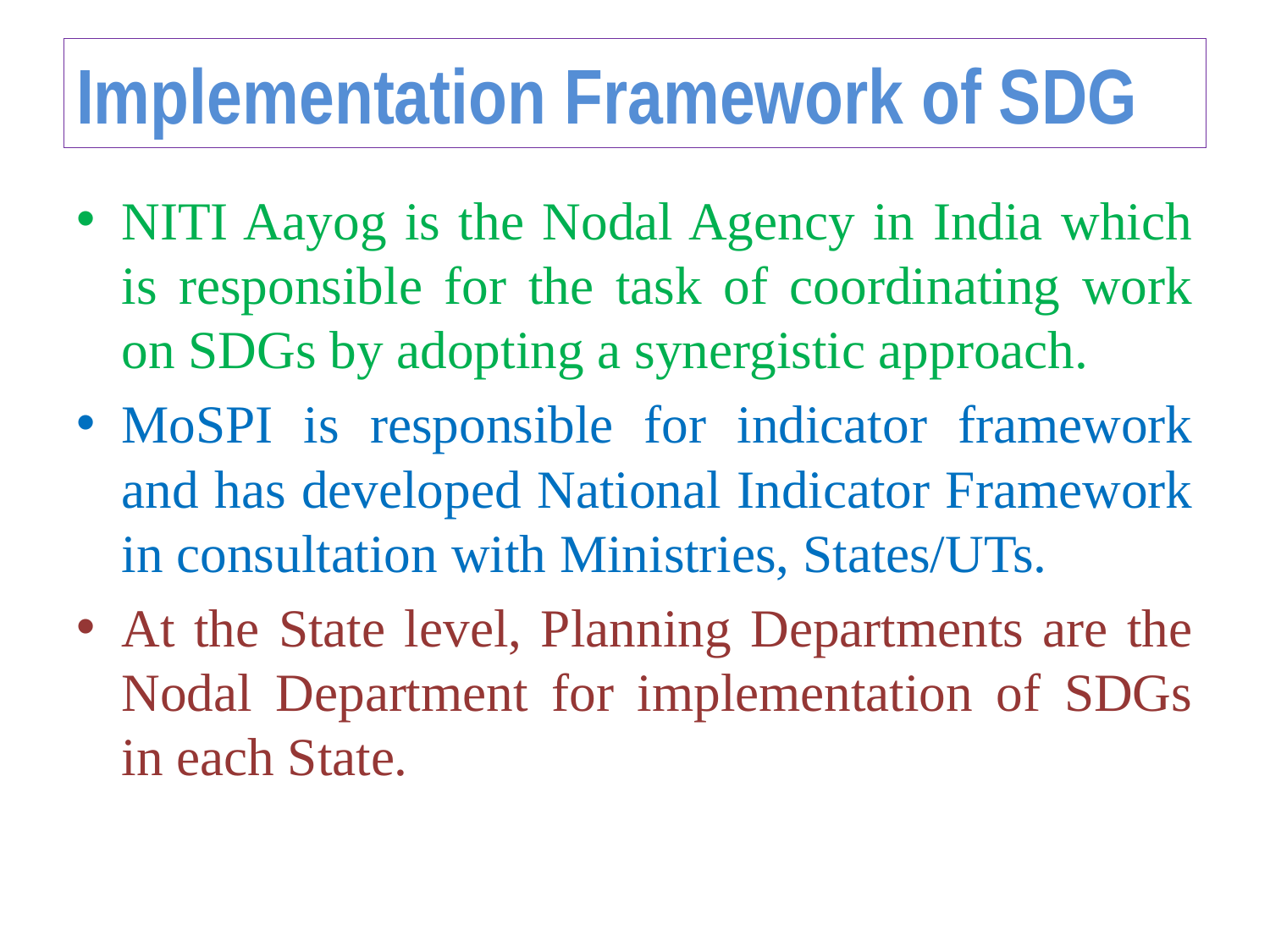

# Implementation Framework of SDG
NITI Aayog is the Nodal Agency in India which is responsible for the task of coordinating work on SDGs by adopting a synergistic approach.
MoSPI is responsible for indicator framework and has developed National Indicator Framework in consultation with Ministries, States/UTs.
At the State level, Planning Departments are the Nodal Department for implementation of SDGs in each State.